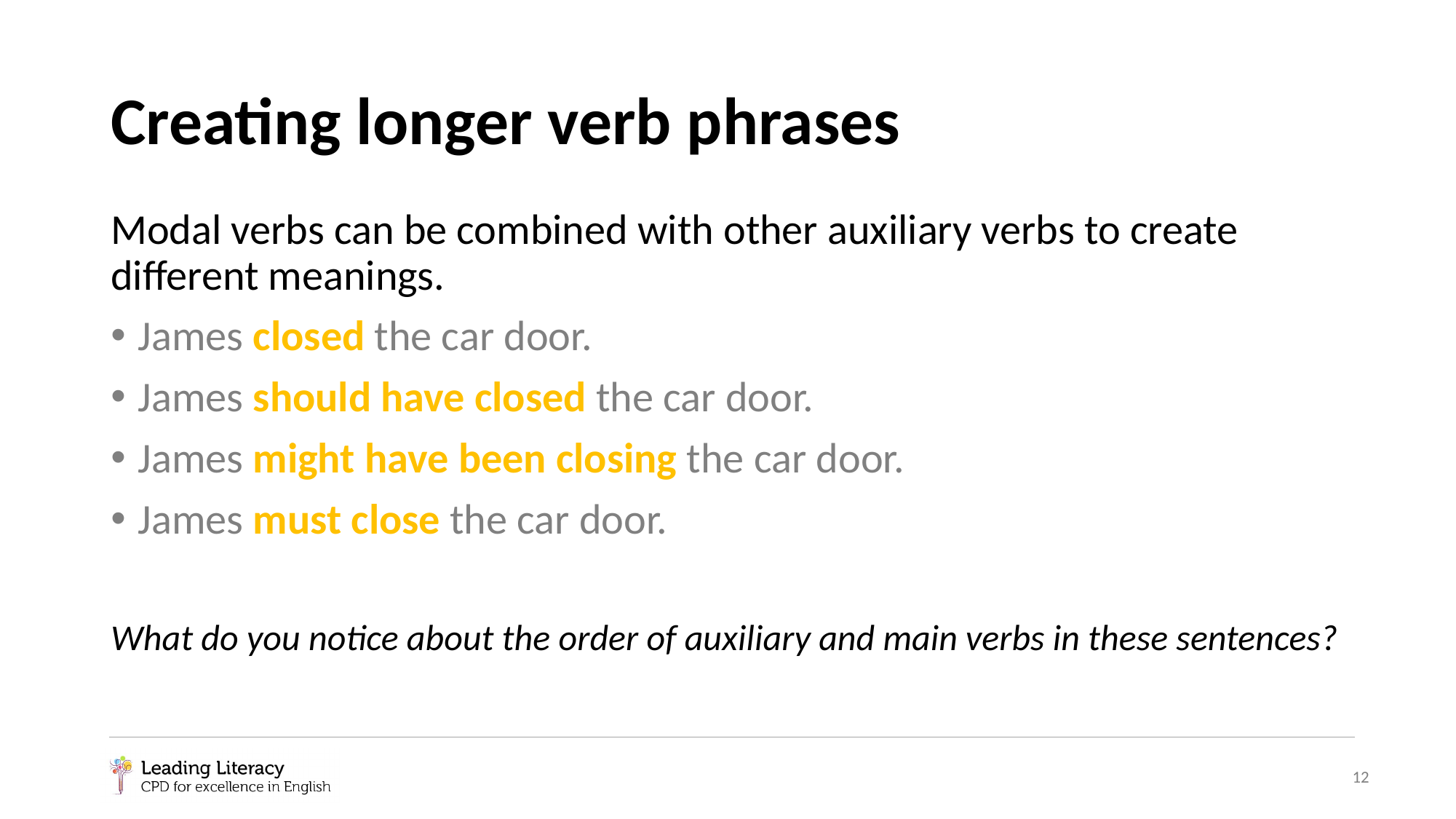

# Creating longer verb phrases
Modal verbs can be combined with other auxiliary verbs to create different meanings.
James closed the car door.
James should have closed the car door.
James might have been closing the car door.
James must close the car door.

What do you notice about the order of auxiliary and main verbs in these sentences?